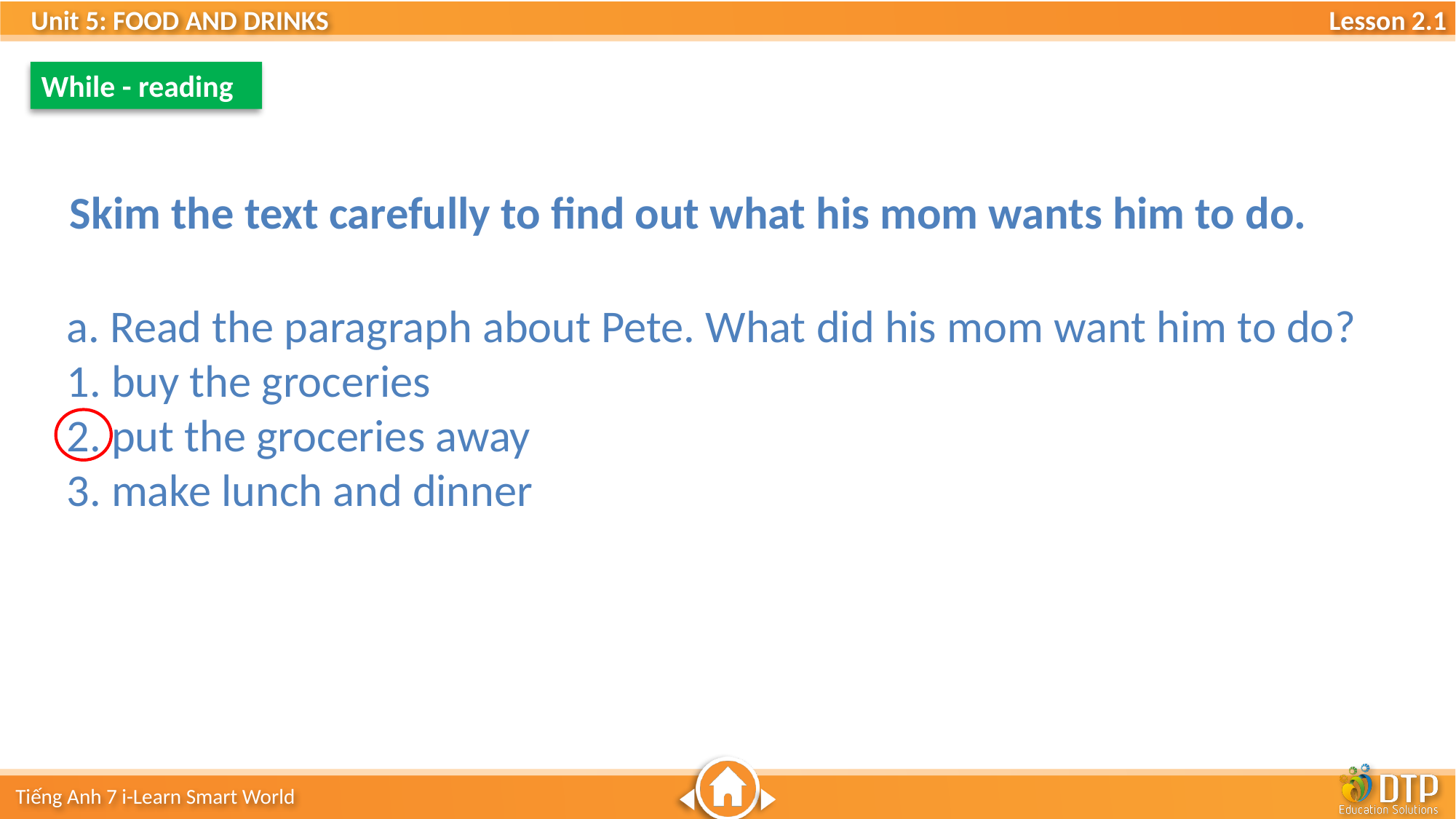

While - reading
Skim the text carefully to find out what his mom wants him to do.
a. Read the paragraph about Pete. What did his mom want him to do?
1. buy the groceries
2. put the groceries away
3. make lunch and dinner